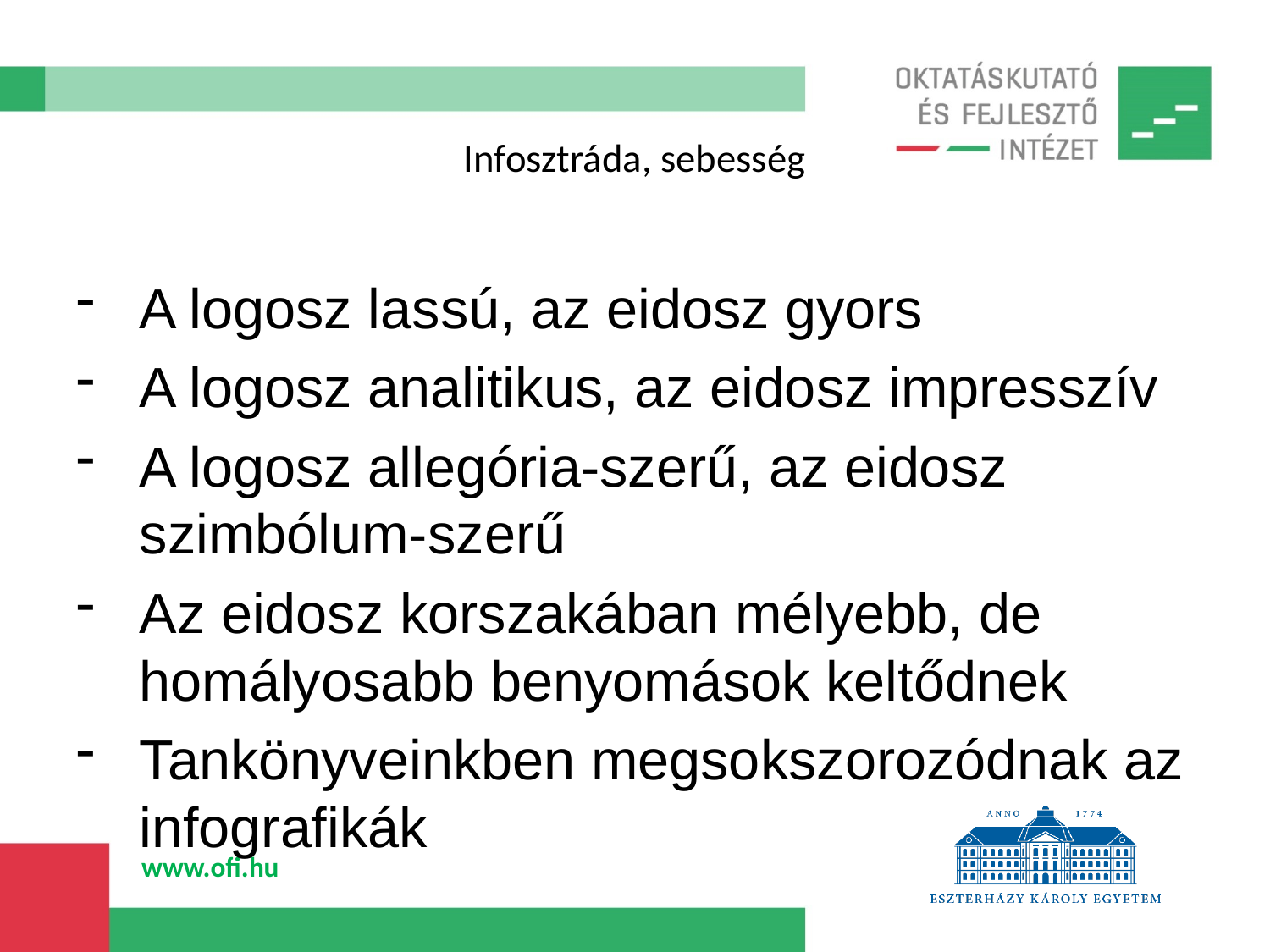

# Infosztráda, sebesség
A logosz lassú, az eidosz gyors
A logosz analitikus, az eidosz impresszív
A logosz allegória-szerű, az eidosz szimbólum-szerű
Az eidosz korszakában mélyebb, de homályosabb benyomások keltődnek
Tankönyveinkben megsokszorozódnak az infografikák